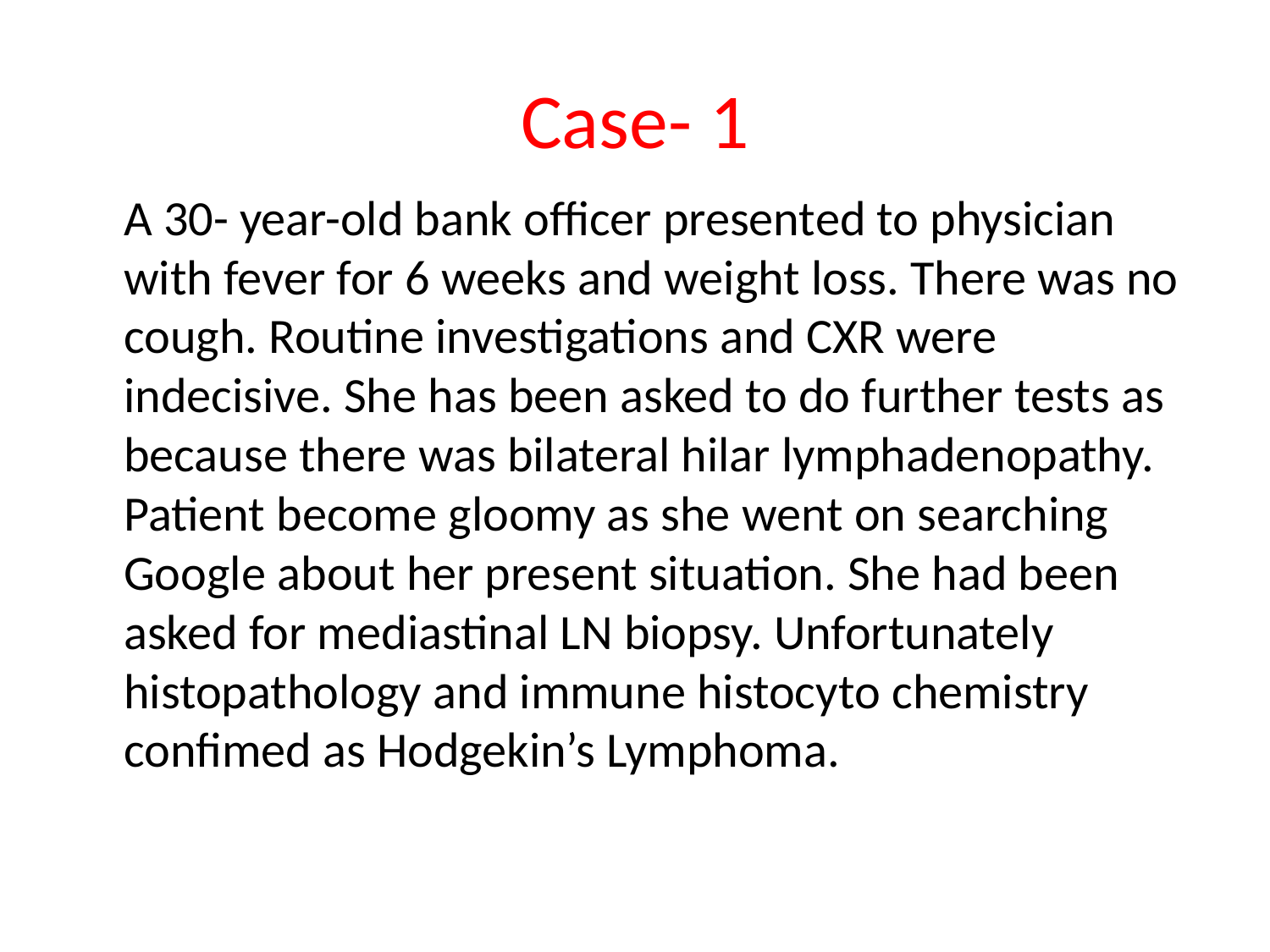

# Case- 1
     A 30- year-old bank officer presented to physician with fever for 6 weeks and weight loss. There was no cough. Routine investigations and CXR were indecisive. She has been asked to do further tests as because there was bilateral hilar lymphadenopathy. Patient become gloomy as she went on searching  Google about her present situation. She had been asked for mediastinal LN biopsy. Unfortunately histopathology and immune histocyto chemistry confimed as Hodgekin’s Lymphoma.